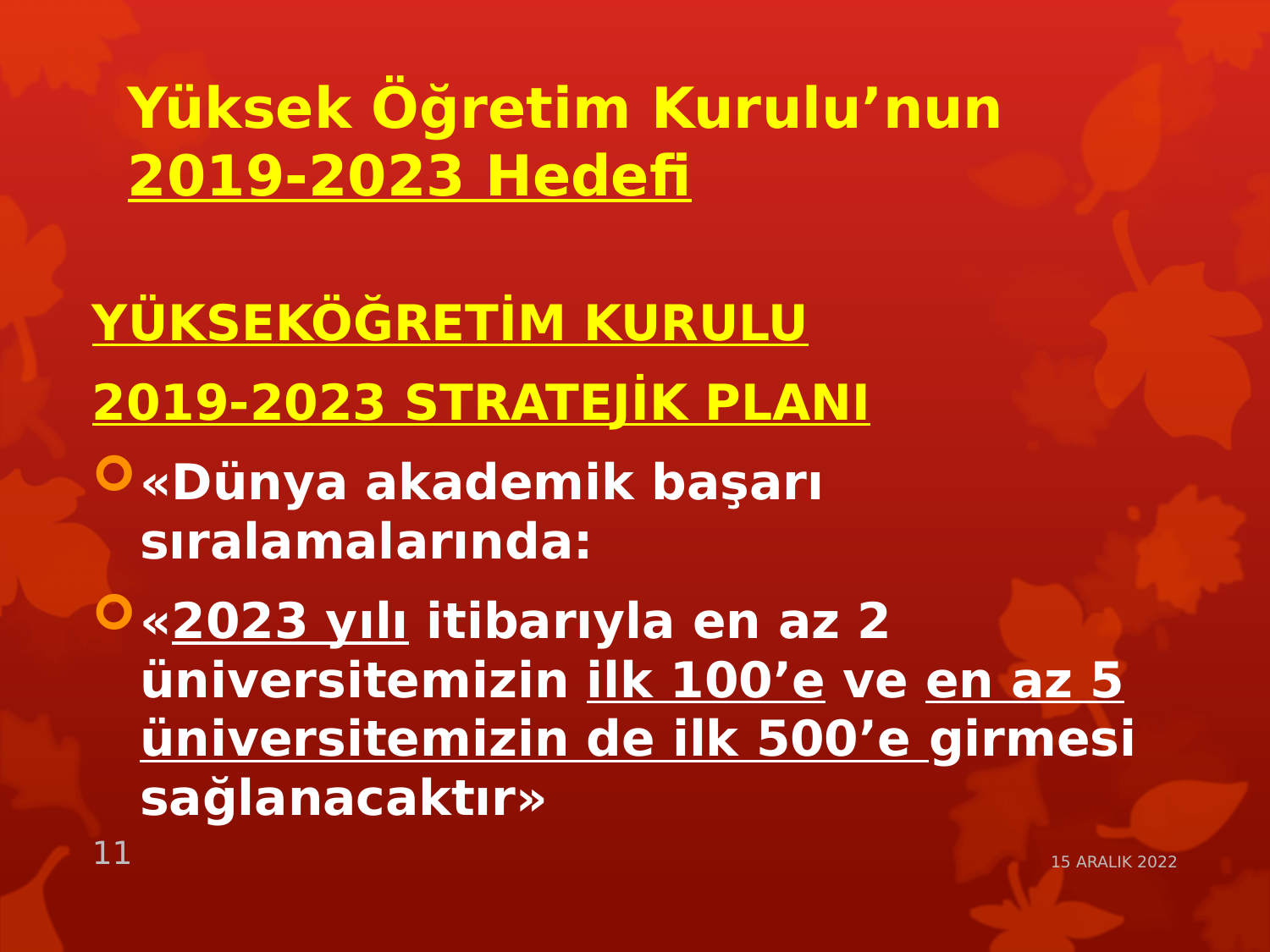

# Yüksek Öğretim Kurulu’nun 2019-2023 Hedefi
YÜKSEKÖĞRETİM KURULU
2019-2023 STRATEJİK PLANI
«Dünya akademik başarı sıralamalarında:
«2023 yılı itibarıyla en az 2 üniversitemizin ilk 100’e ve en az 5 üniversitemizin de ilk 500’e girmesi sağlanacaktır»
11
15 ARALIK 2022